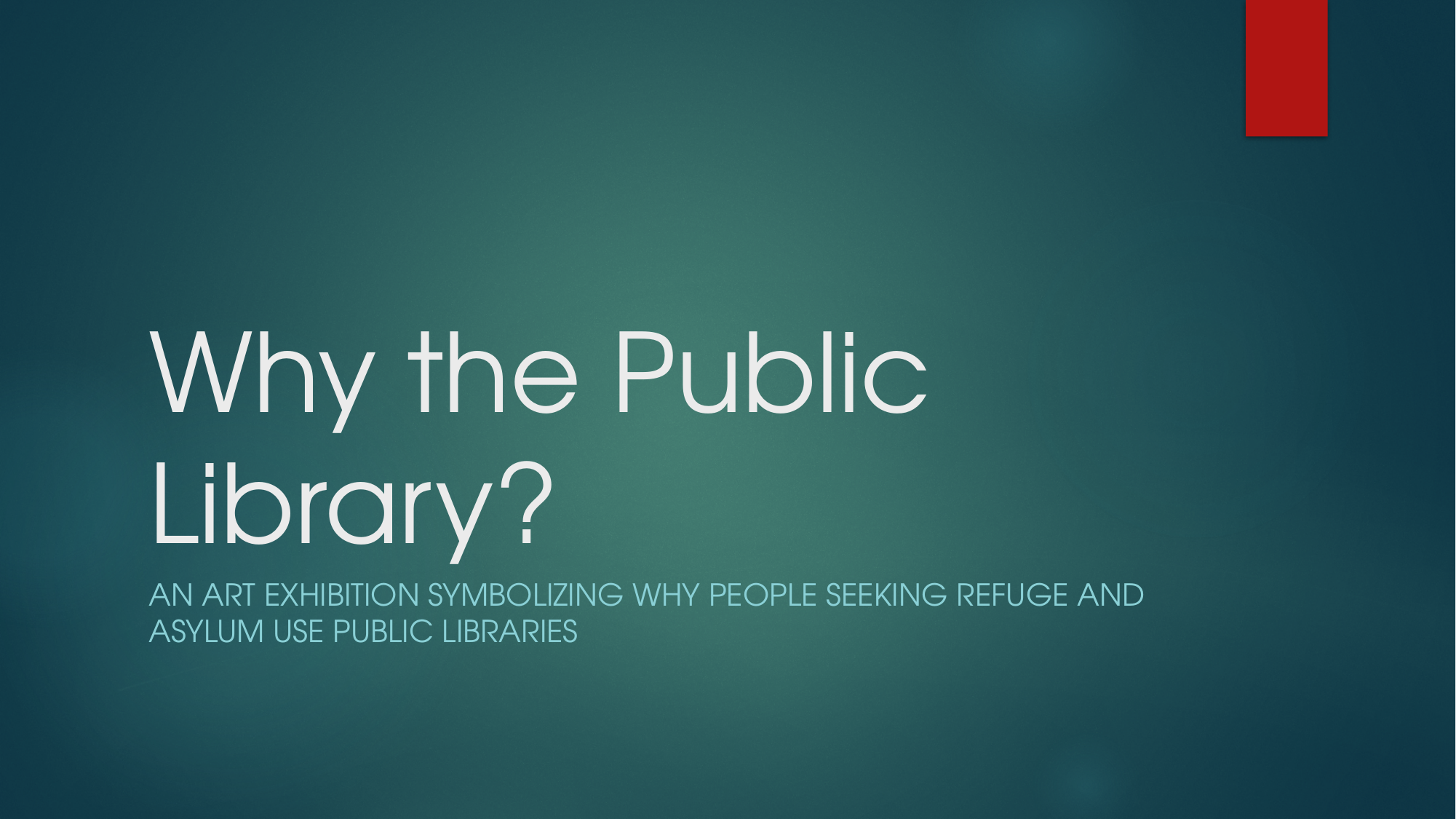

# Why the Public Library?
An art exhibition symbolizing why people seeking refuge and asylum use public libraries